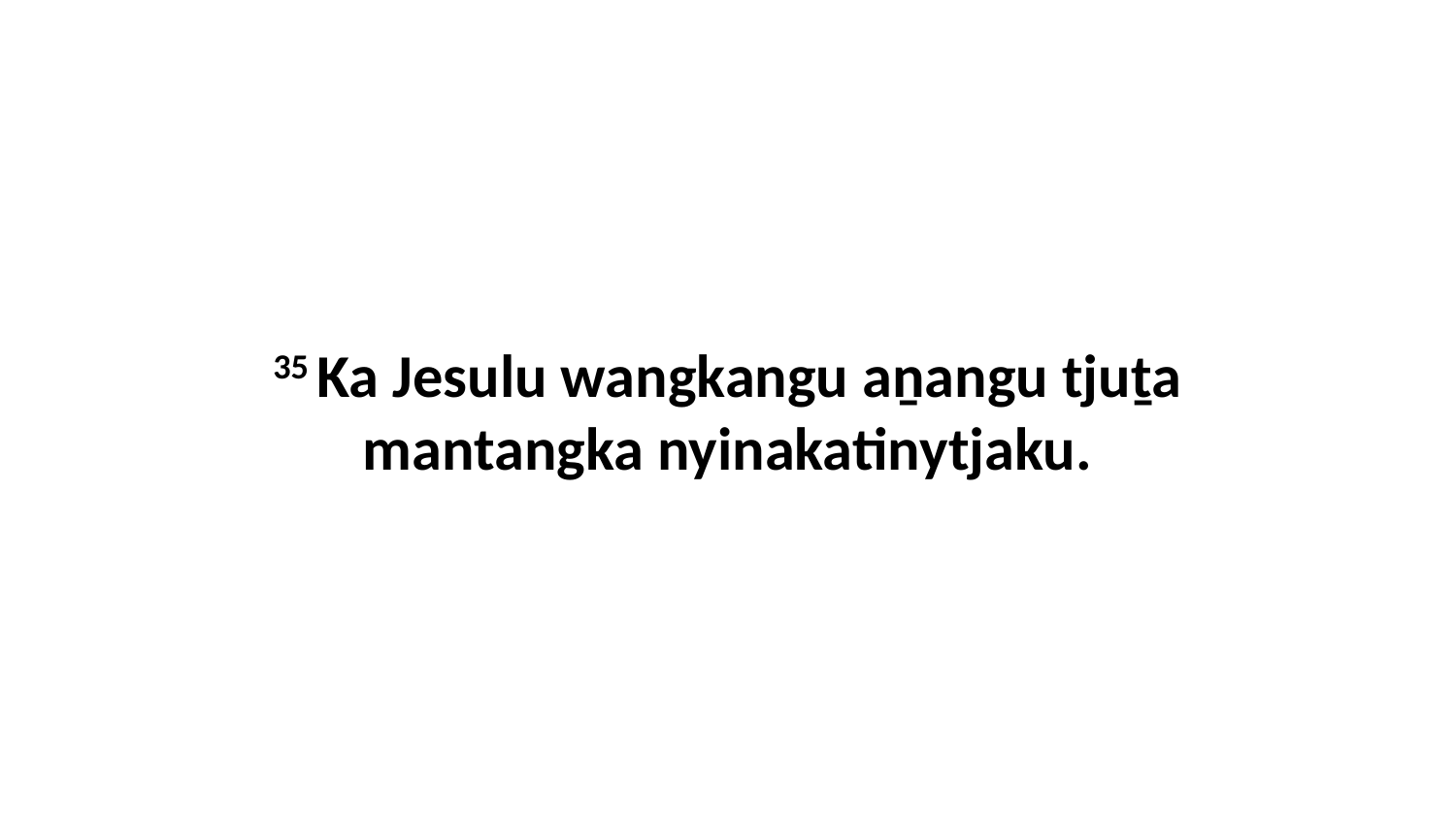

35 Ka Jesulu wangkangu aṉangu tjuṯa mantangka nyinakatinytjaku.